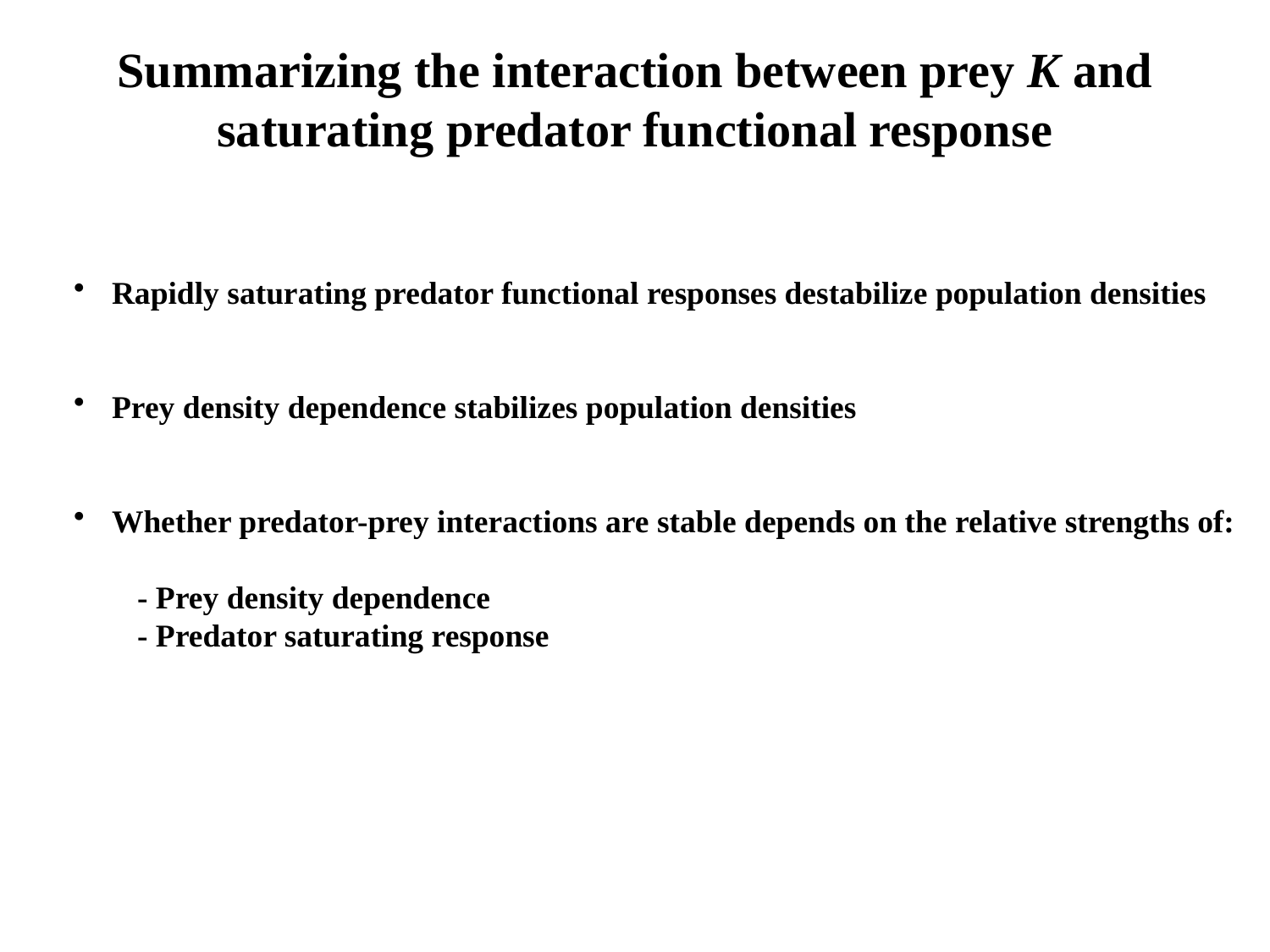

Summarizing the interaction between prey K and saturating predator functional response
 Rapidly saturating predator functional responses destabilize population densities

 Prey density dependence stabilizes population densities

 Whether predator-prey interactions are stable depends on the relative strengths of:

- Prey density dependence
- Predator saturating response